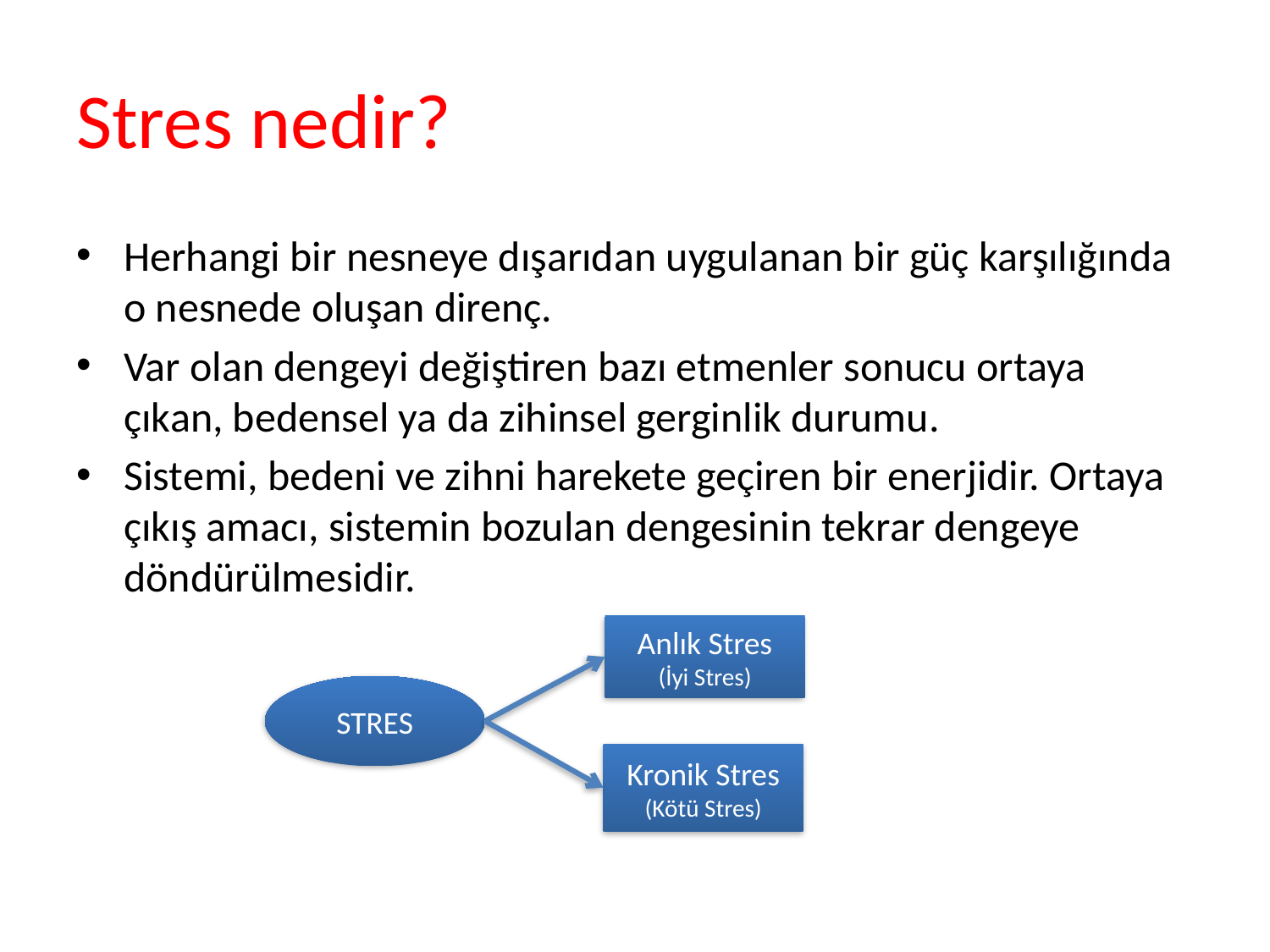

# Stres nedir?
Herhangi bir nesneye dışarıdan uygulanan bir güç karşılığında o nesnede oluşan direnç.
Var olan dengeyi değiştiren bazı etmenler sonucu ortaya çıkan, bedensel ya da zihinsel gerginlik durumu.
Sistemi, bedeni ve zihni harekete geçiren bir enerjidir. Ortaya çıkış amacı, sistemin bozulan dengesinin tekrar dengeye döndürülmesidir.

Anlık Stres
(İyi Stres)
STRES
Kronik Stres
(Kötü Stres)